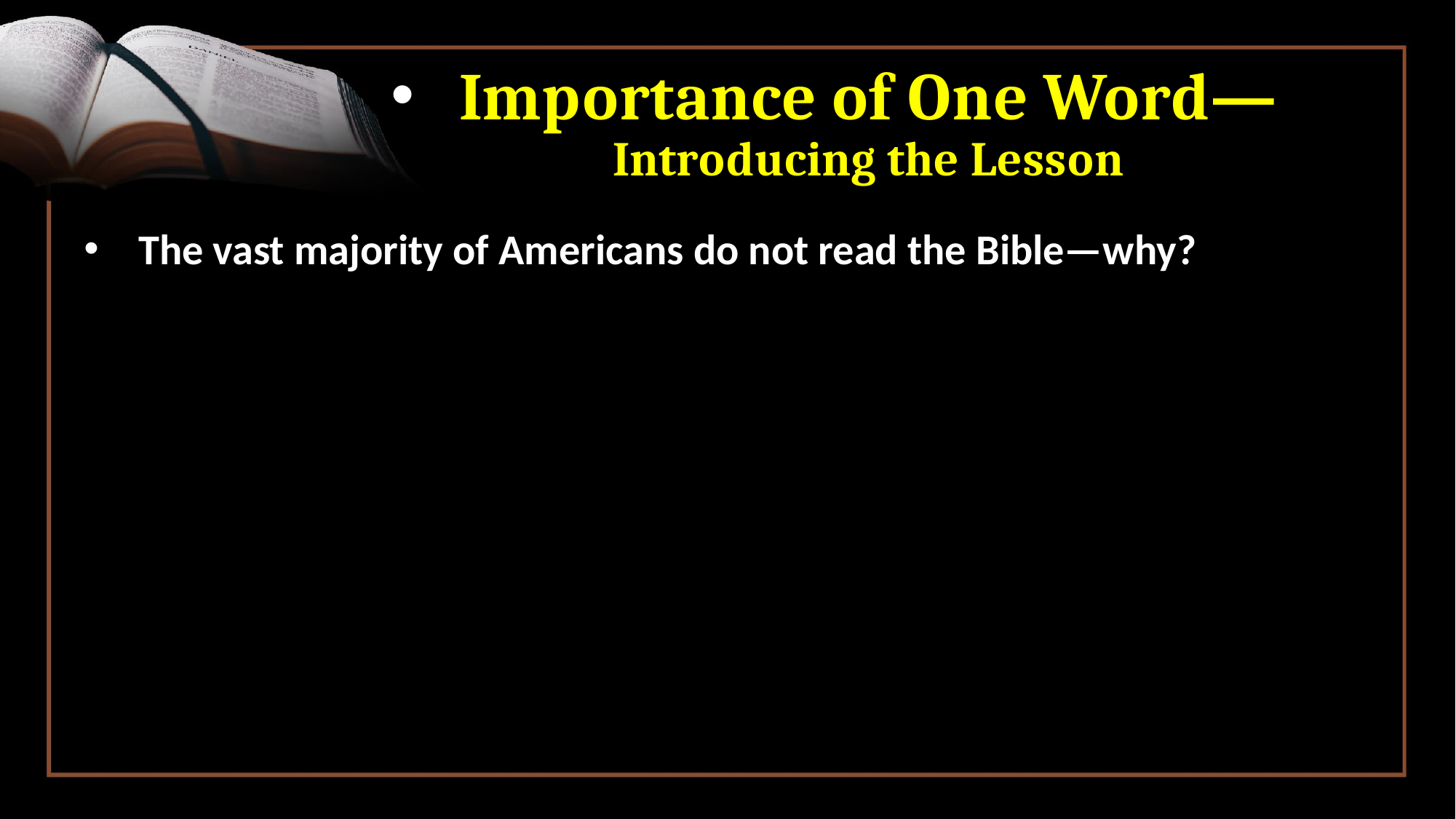

# Importance of One Word—Introducing the Lesson

The vast majority of Americans do not read the Bible—why?